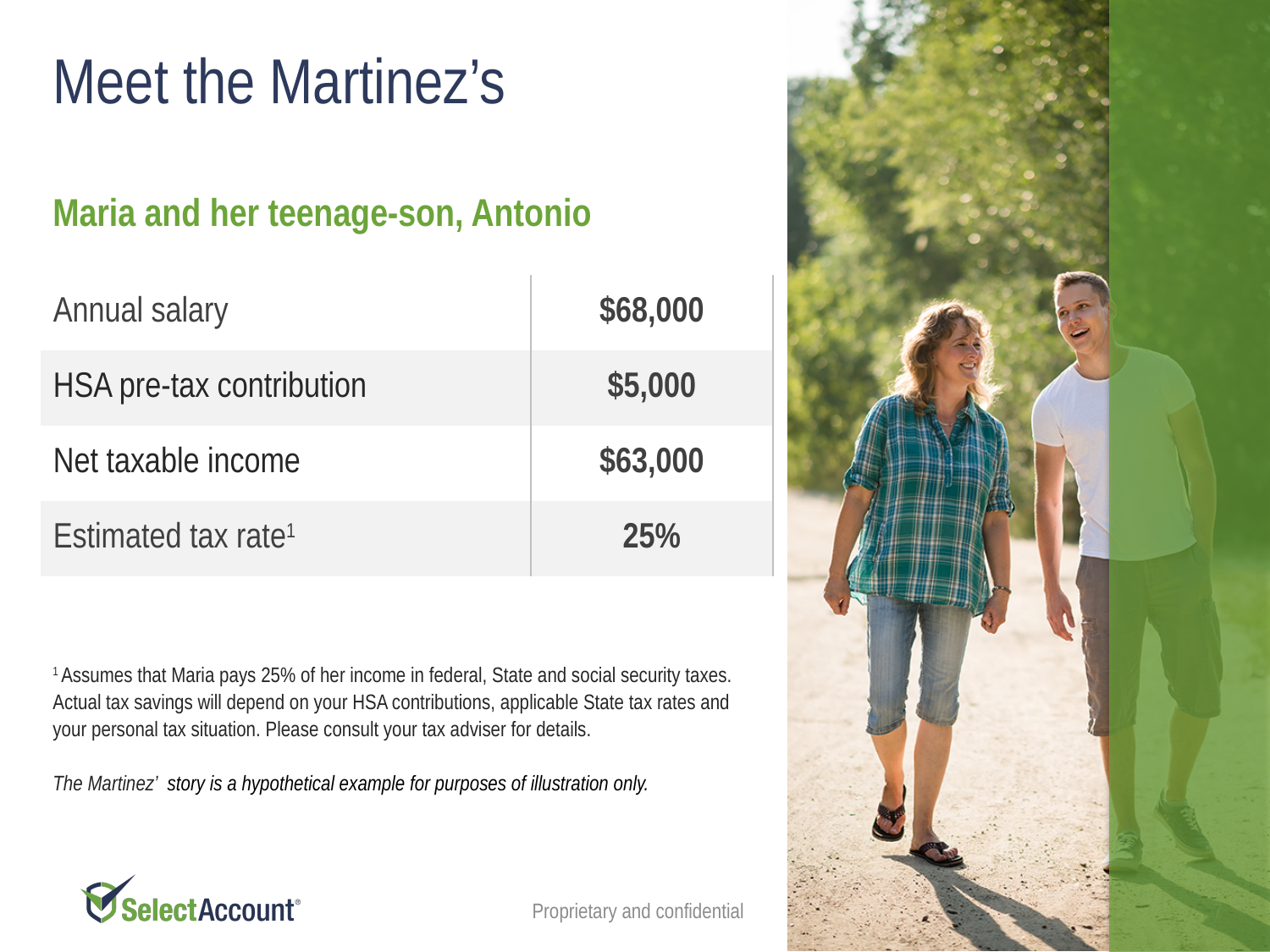

Meet the Martinez’s

Maria and her teenage-son, Antonio
| Annual salary | $68,000 |
| --- | --- |
| HSA pre-tax contribution | $5,000 |
| Net taxable income | $63,000 |
| Estimated tax rate1 | 25% |
1 Assumes that Maria pays 25% of her income in federal, State and social security taxes. Actual tax savings will depend on your HSA contributions, applicable State tax rates and your personal tax situation. Please consult your tax adviser for details.

The Martinez’  story is a hypothetical example for purposes of illustration only.
Proprietary and confidential
7